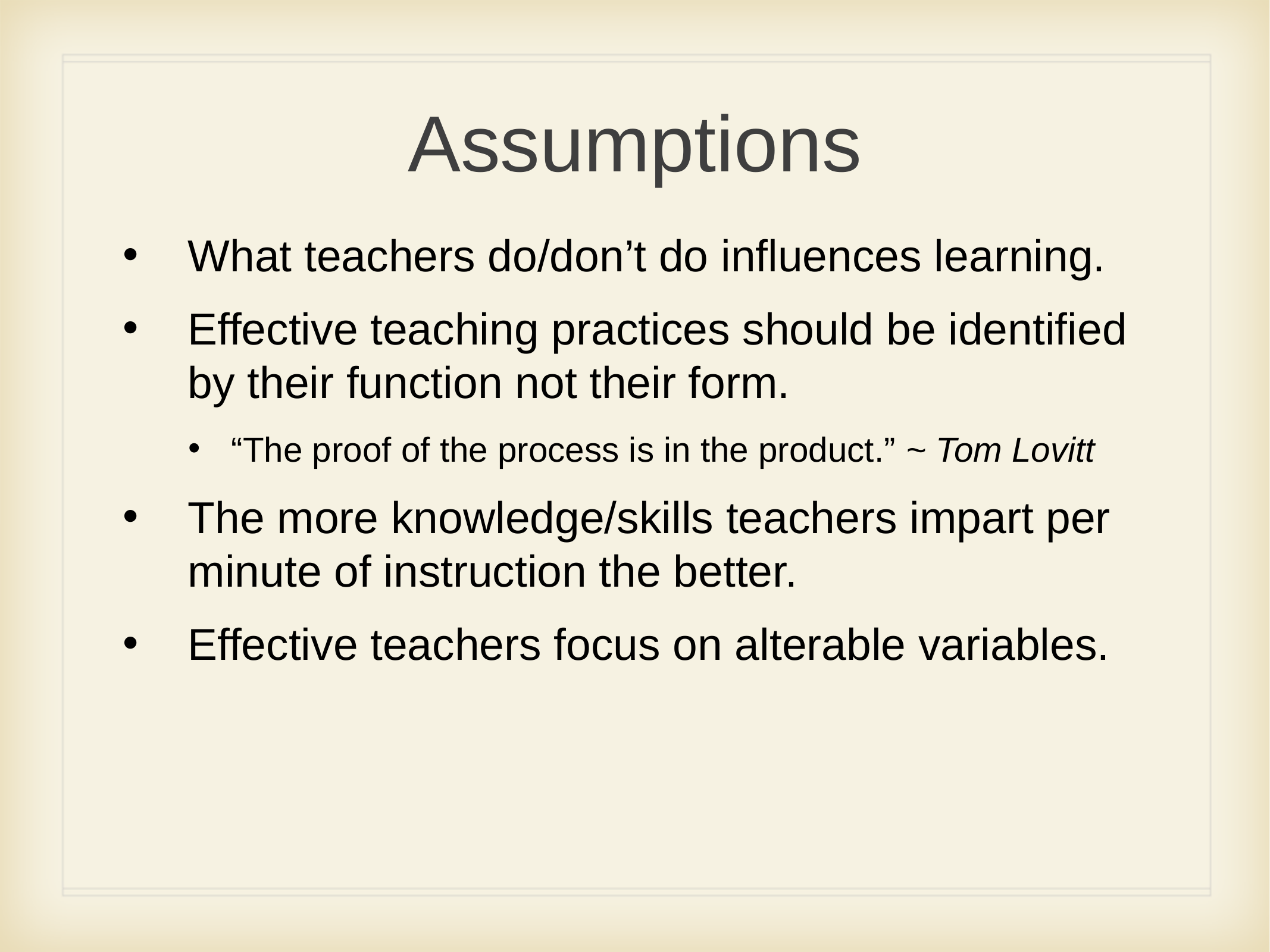

# Assumptions
What teachers do/don’t do influences learning.
Effective teaching practices should be identified by their function not their form.
“The proof of the process is in the product.” ~ Tom Lovitt
The more knowledge/skills teachers impart per minute of instruction the better.
Effective teachers focus on alterable variables.